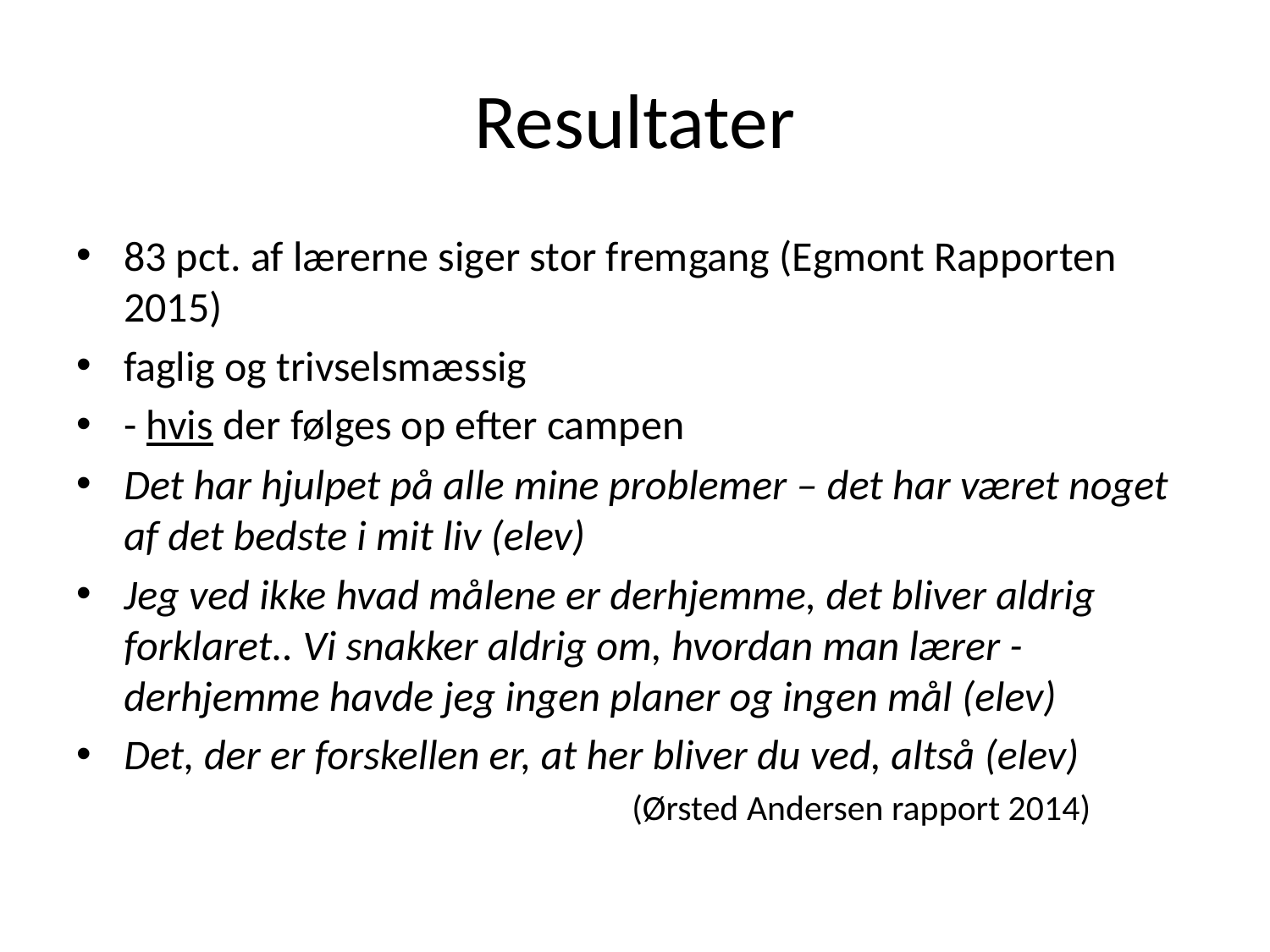

# Resultater
83 pct. af lærerne siger stor fremgang (Egmont Rapporten  2015)
faglig og trivselsmæssig
- hvis der følges op efter campen
Det har hjulpet på alle mine problemer – det har været noget af det bedste i mit liv (elev)
Jeg ved ikke hvad målene er derhjemme, det bliver aldrig forklaret.. Vi snakker aldrig om, hvordan man lærer - derhjemme havde jeg ingen planer og ingen mål (elev)
Det, der er forskellen er, at her bliver du ved, altså (elev)
					(Ørsted Andersen rapport 2014)